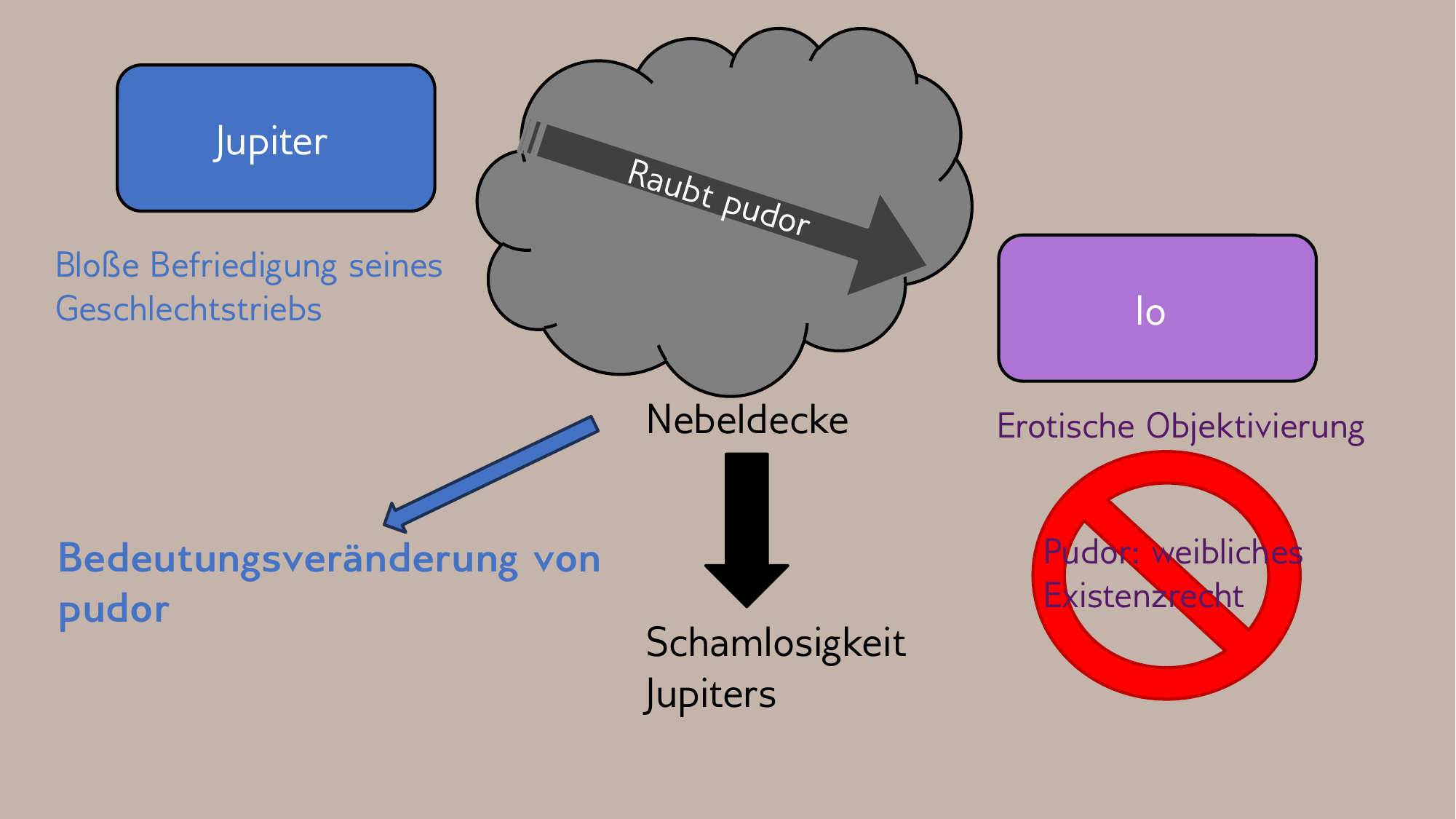

Jupiter

Raubt pudor
Bloße Befriedigung seines Geschlechtstriebs
Io

Nebeldecke
Erotische Objektivierung

Pudor: weibliches Existenzrecht
Bedeutungsveränderung von pudor

Schamlosigkeit Jupiters